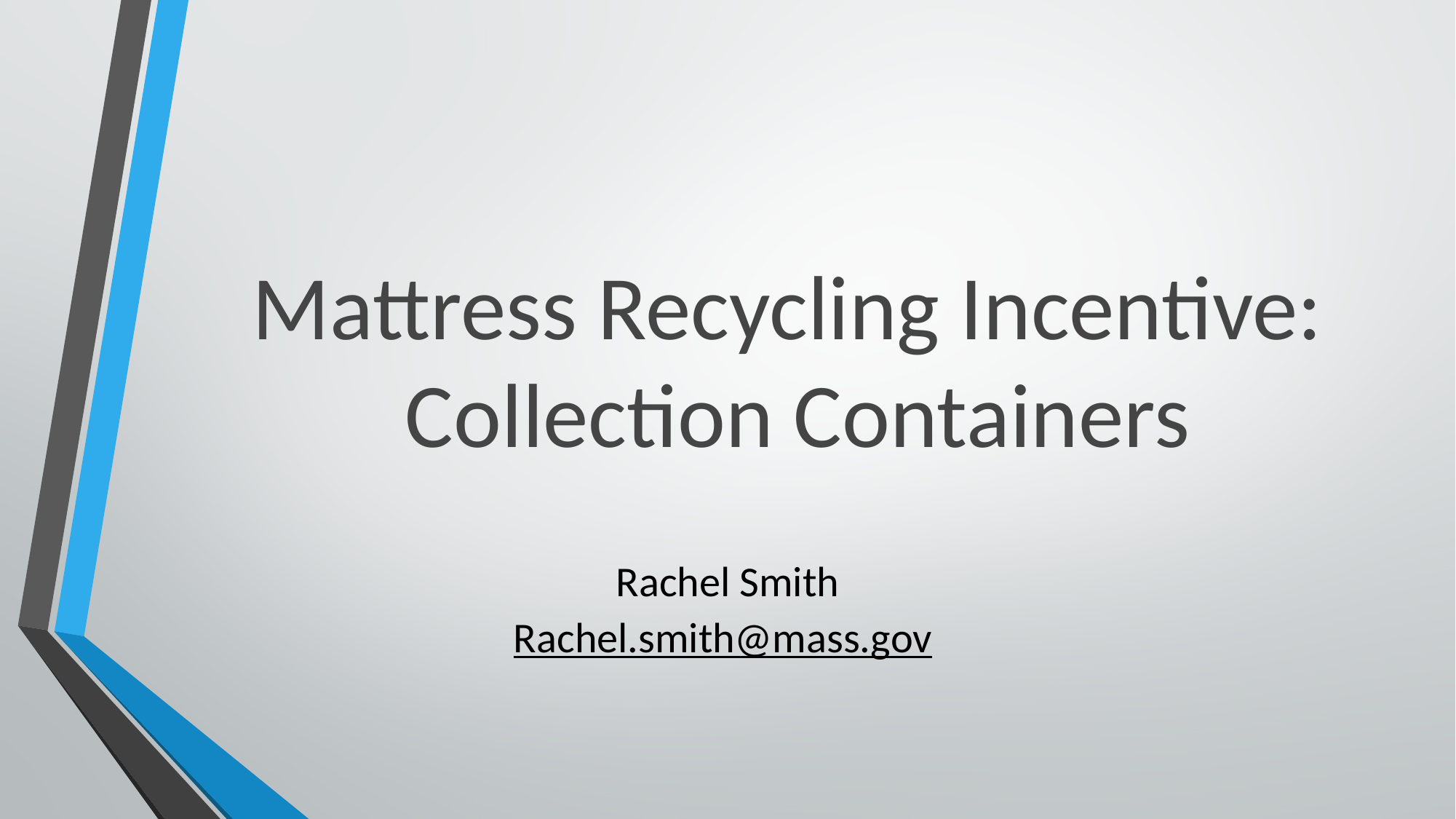

Mattress Recycling Incentive:
Collection Containers
Rachel Smith
Rachel.smith@mass.gov